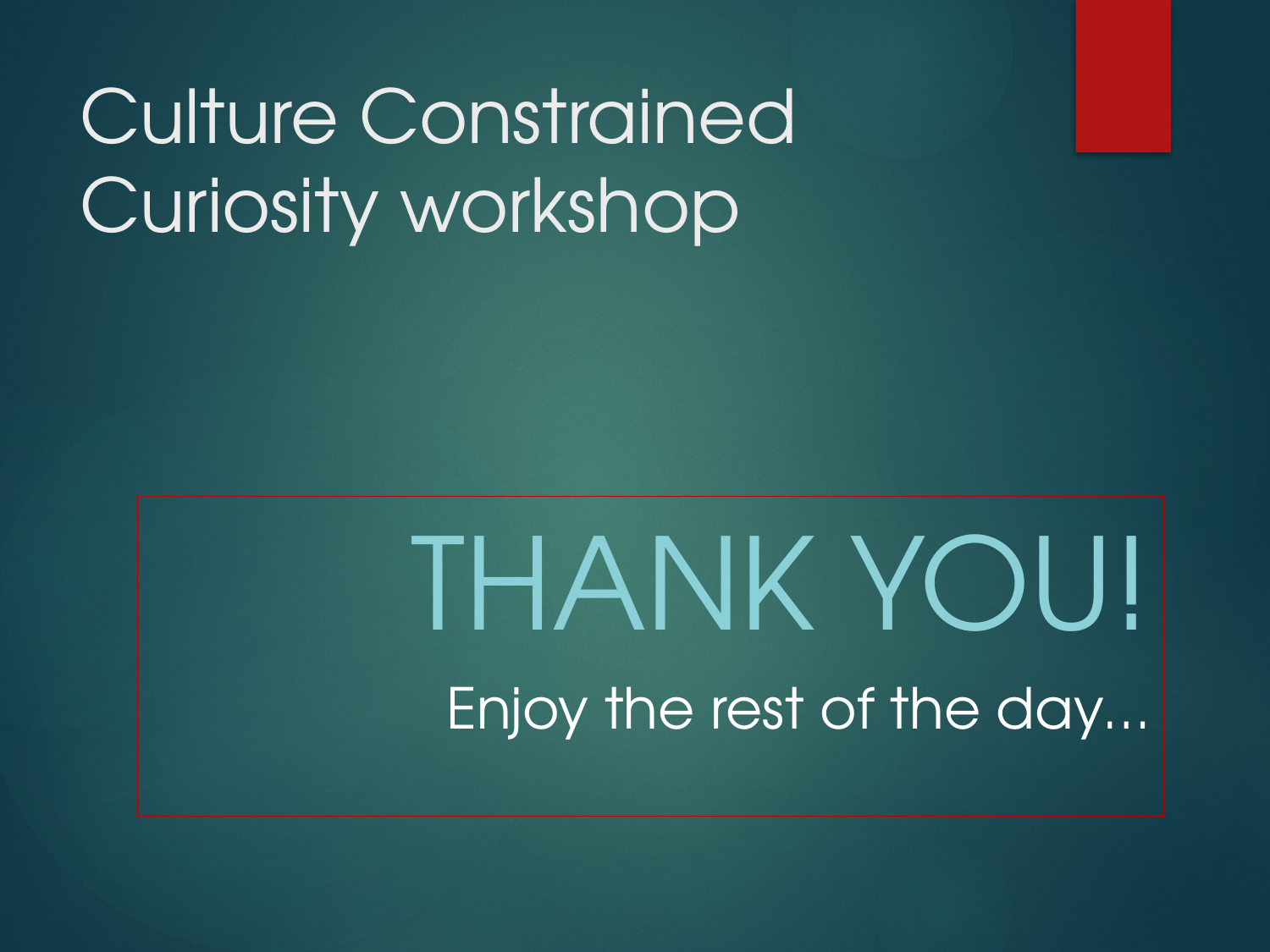

# Culture Constrained Curiosity workshop
Thank you!
Enjoy the rest of the day…